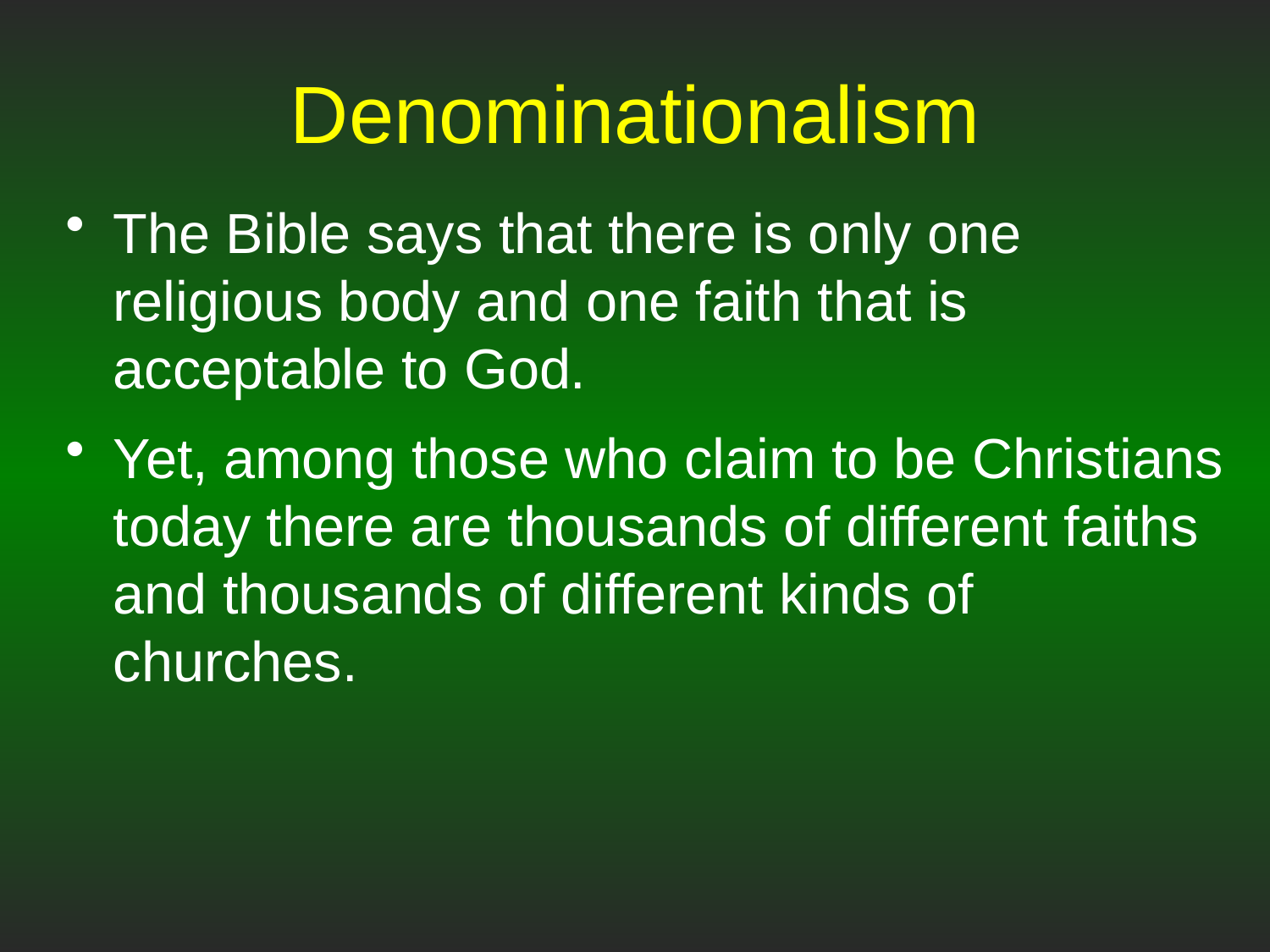

# Denominationalism
The Bible says that there is only one religious body and one faith that is acceptable to God.
Yet, among those who claim to be Christians today there are thousands of different faiths and thousands of different kinds of churches.